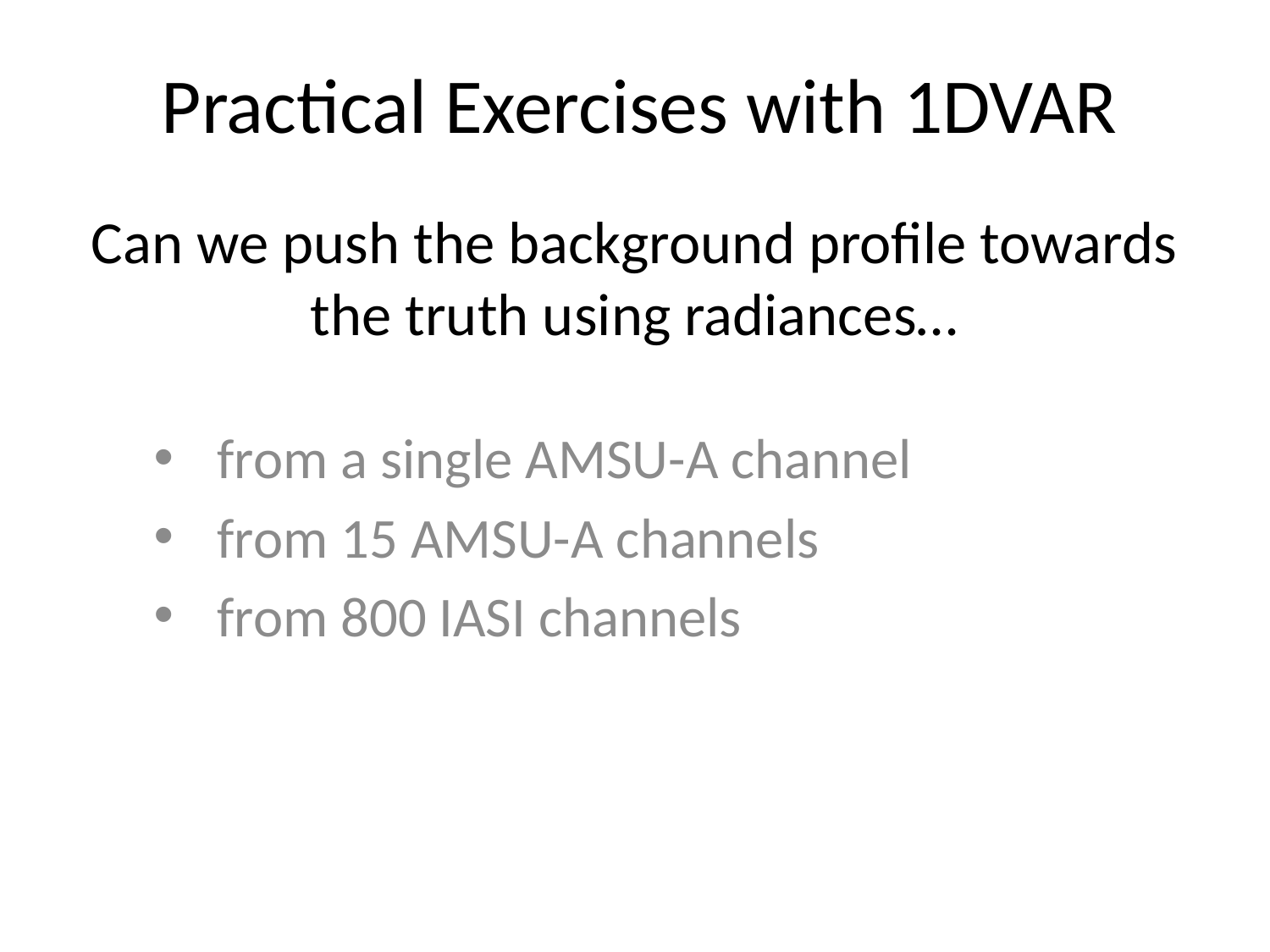

# Practical Exercises with 1DVAR
Can we push the background profile towards the truth using radiances…
from a single AMSU-A channel
from 15 AMSU-A channels
from 800 IASI channels